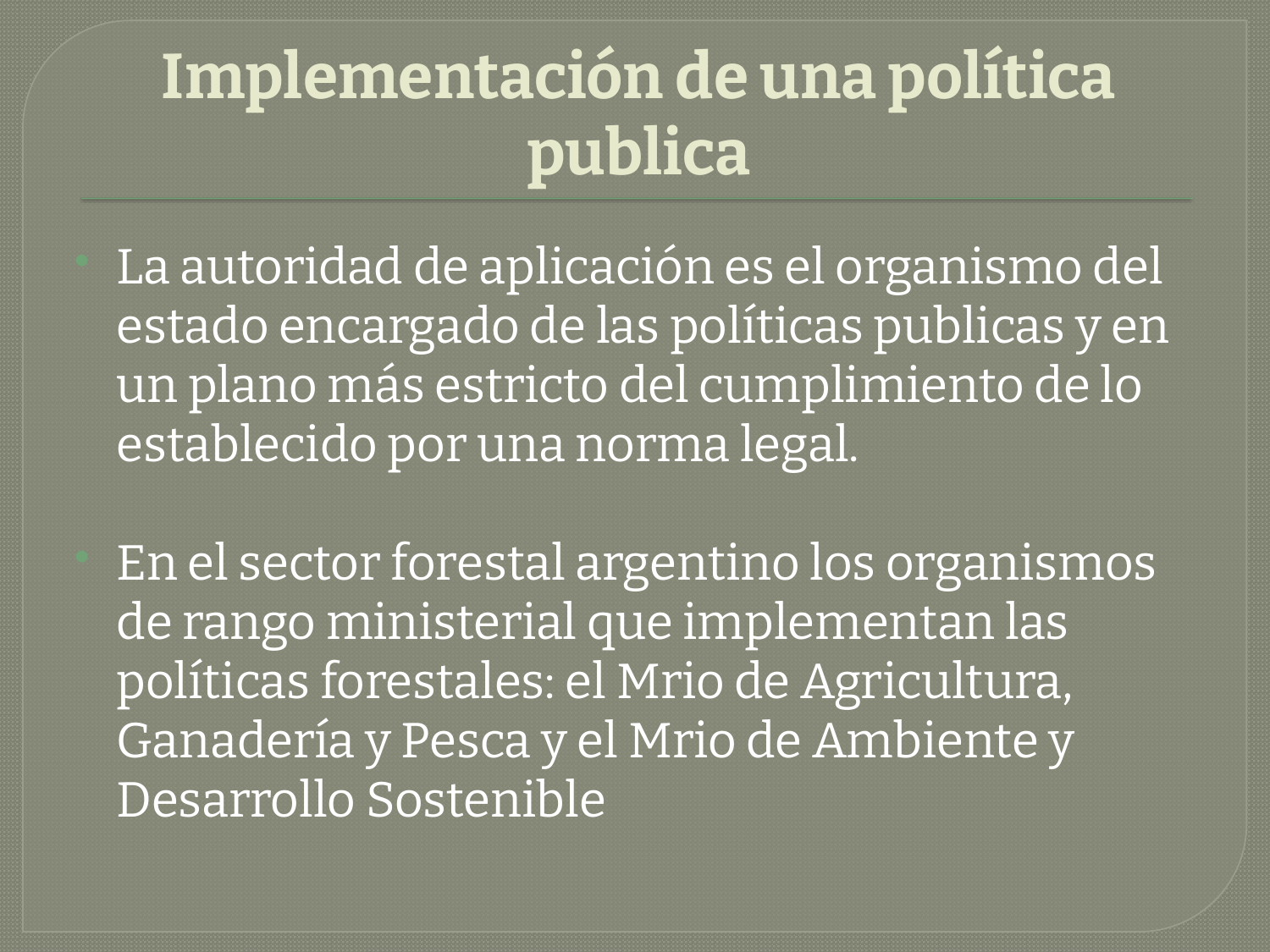

# Implementación de una política publica
La autoridad de aplicación es el organismo del estado encargado de las políticas publicas y en un plano más estricto del cumplimiento de lo establecido por una norma legal.

En el sector forestal argentino los organismos de rango ministerial que implementan las políticas forestales: el Mrio de Agricultura, Ganadería y Pesca y el Mrio de Ambiente y Desarrollo Sostenible